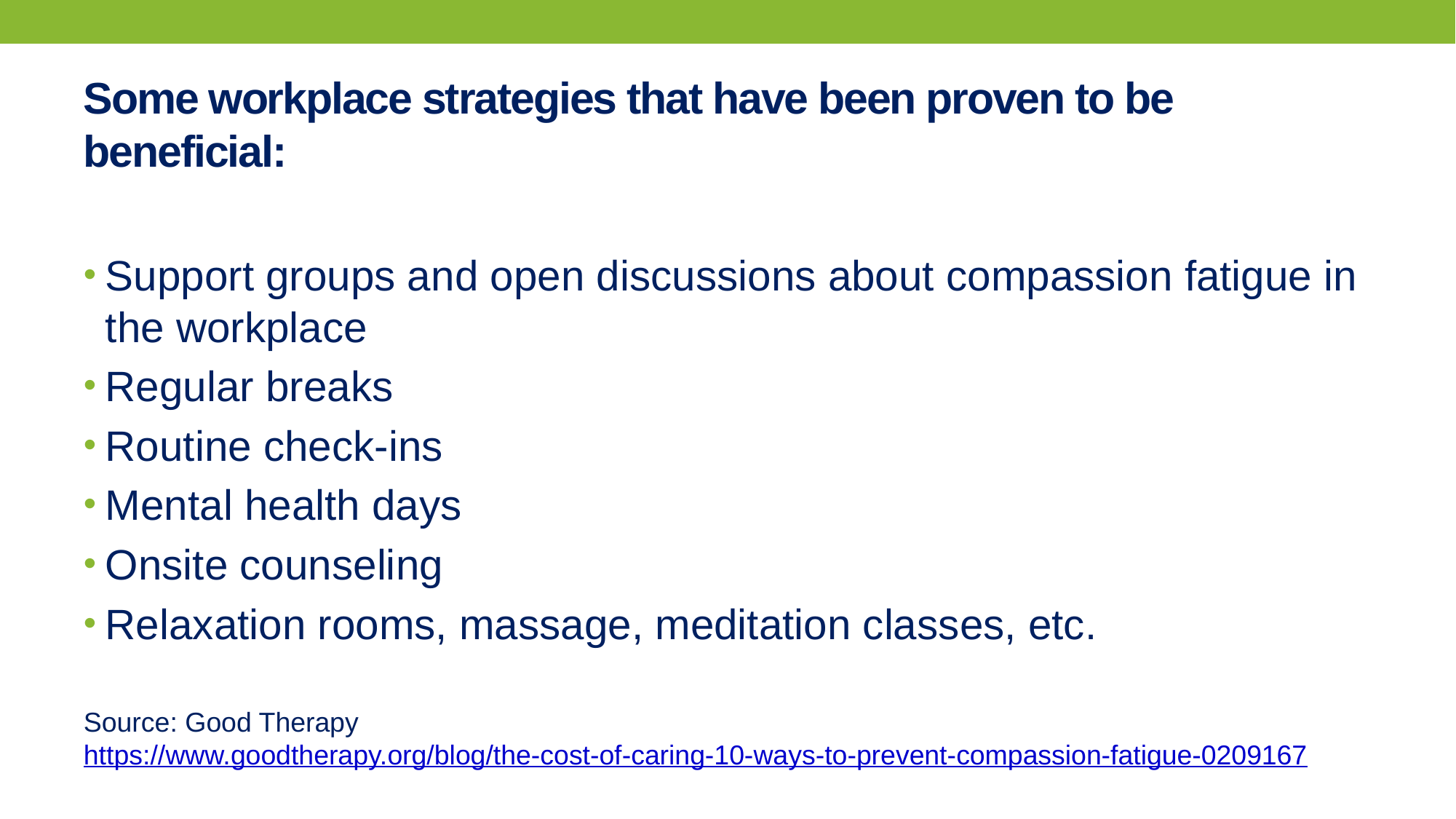

# Some workplace strategies that have been proven to be beneficial:

Support groups and open discussions about compassion fatigue in the workplace
Regular breaks
Routine check-ins
Mental health days
Onsite counseling
Relaxation rooms, massage, meditation classes, etc.

Source: Good Therapy https://www.goodtherapy.org/blog/the-cost-of-caring-10-ways-to-prevent-compassion-fatigue-0209167